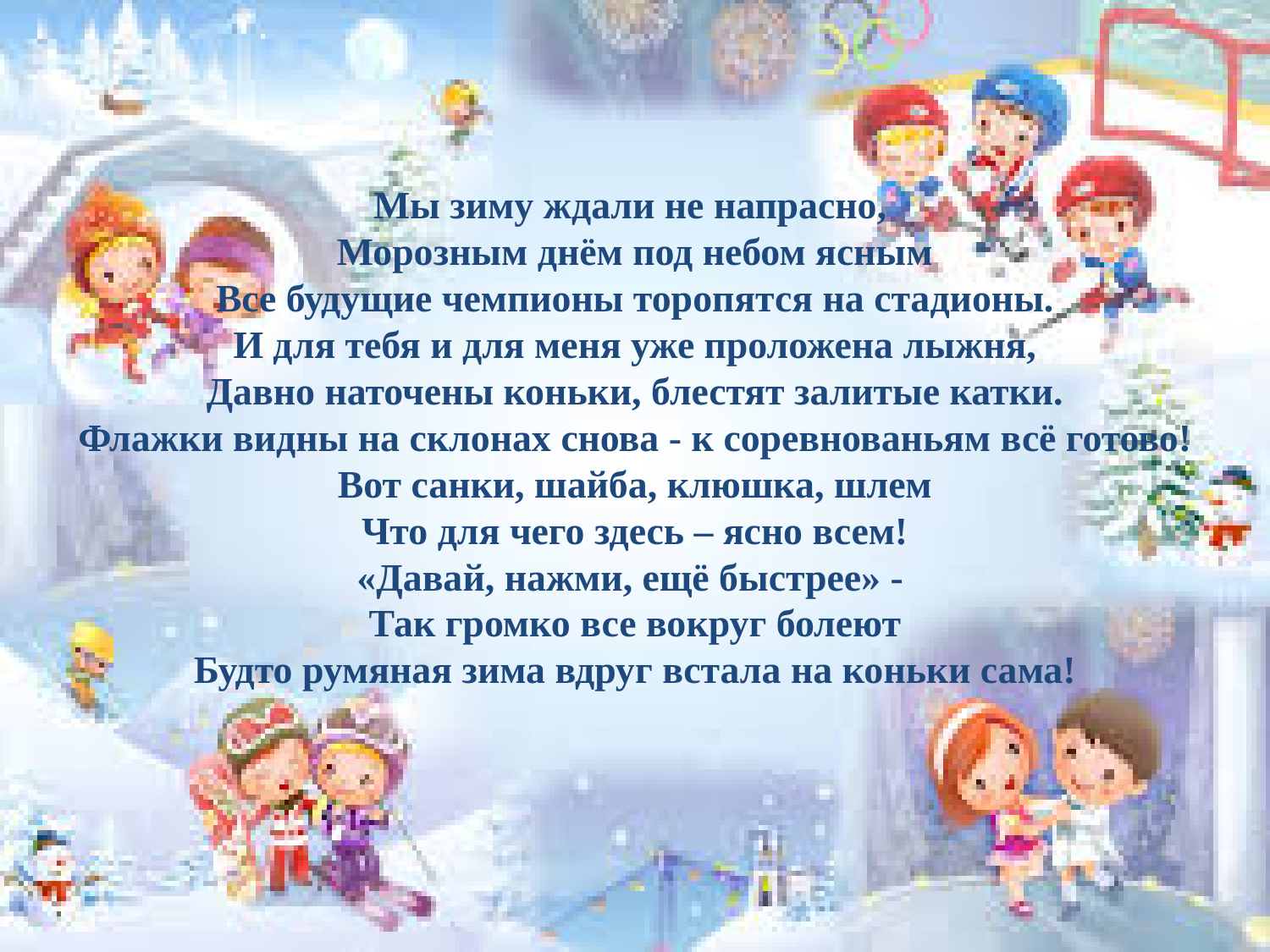

# Мы зиму ждали не напрасно, Морозным днём под небом ясным Все будущие чемпионы торопятся на стадионы. И для тебя и для меня уже проложена лыжня, Давно наточены коньки, блестят залитые катки. Флажки видны на склонах снова - к соревнованьям всё готово! Вот санки, шайба, клюшка, шлем Что для чего здесь – ясно всем! «Давай, нажми, ещё быстрее» - Так громко все вокруг болеют Будто румяная зима вдруг встала на коньки сама!